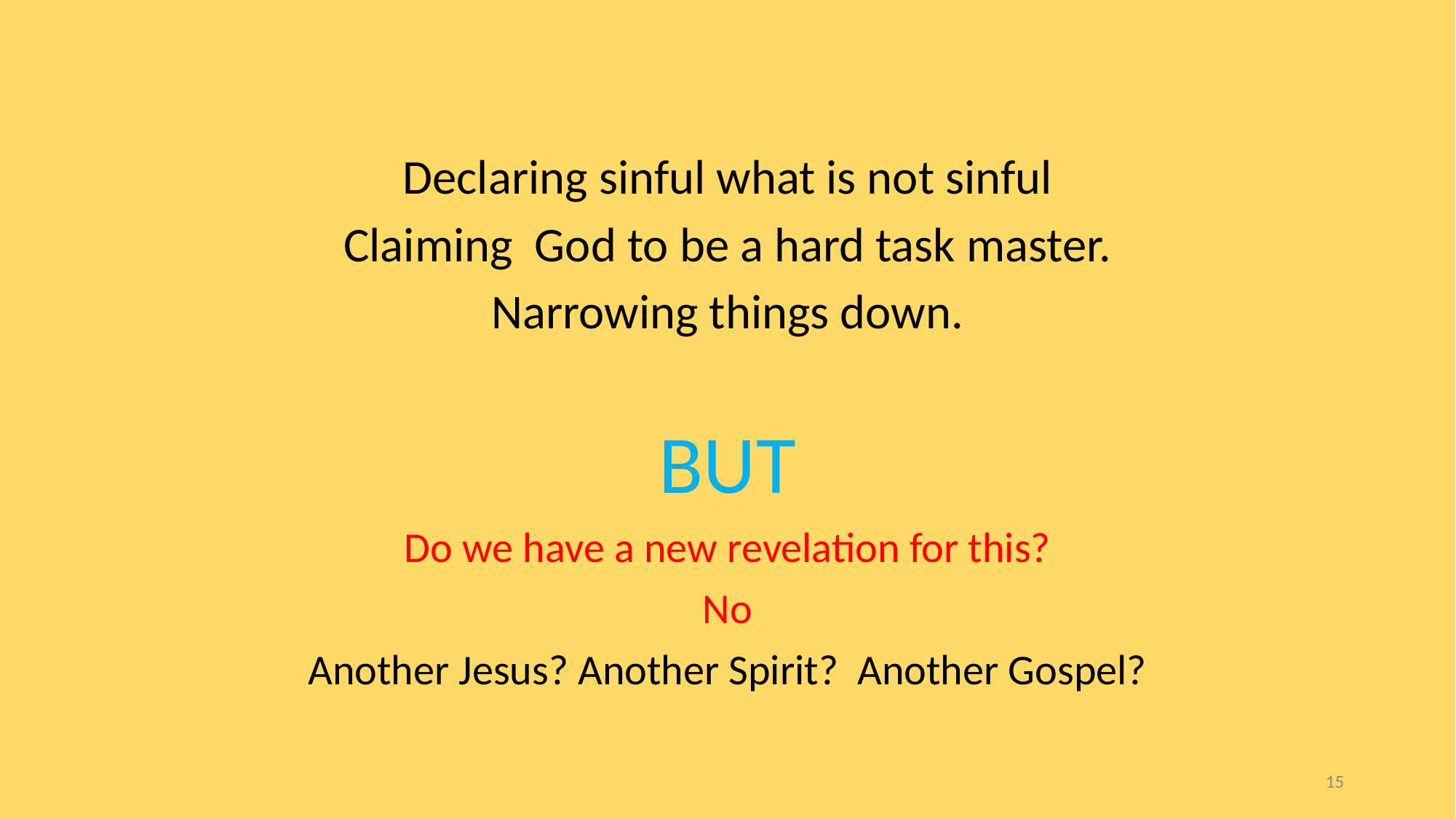

Declaring sinful what is not sinful
Claiming  God to be a hard task master.
Narrowing things down.

BUT
Do we have a new revelation for this?
No
Another Jesus? Another Spirit?  Another Gospel?

15